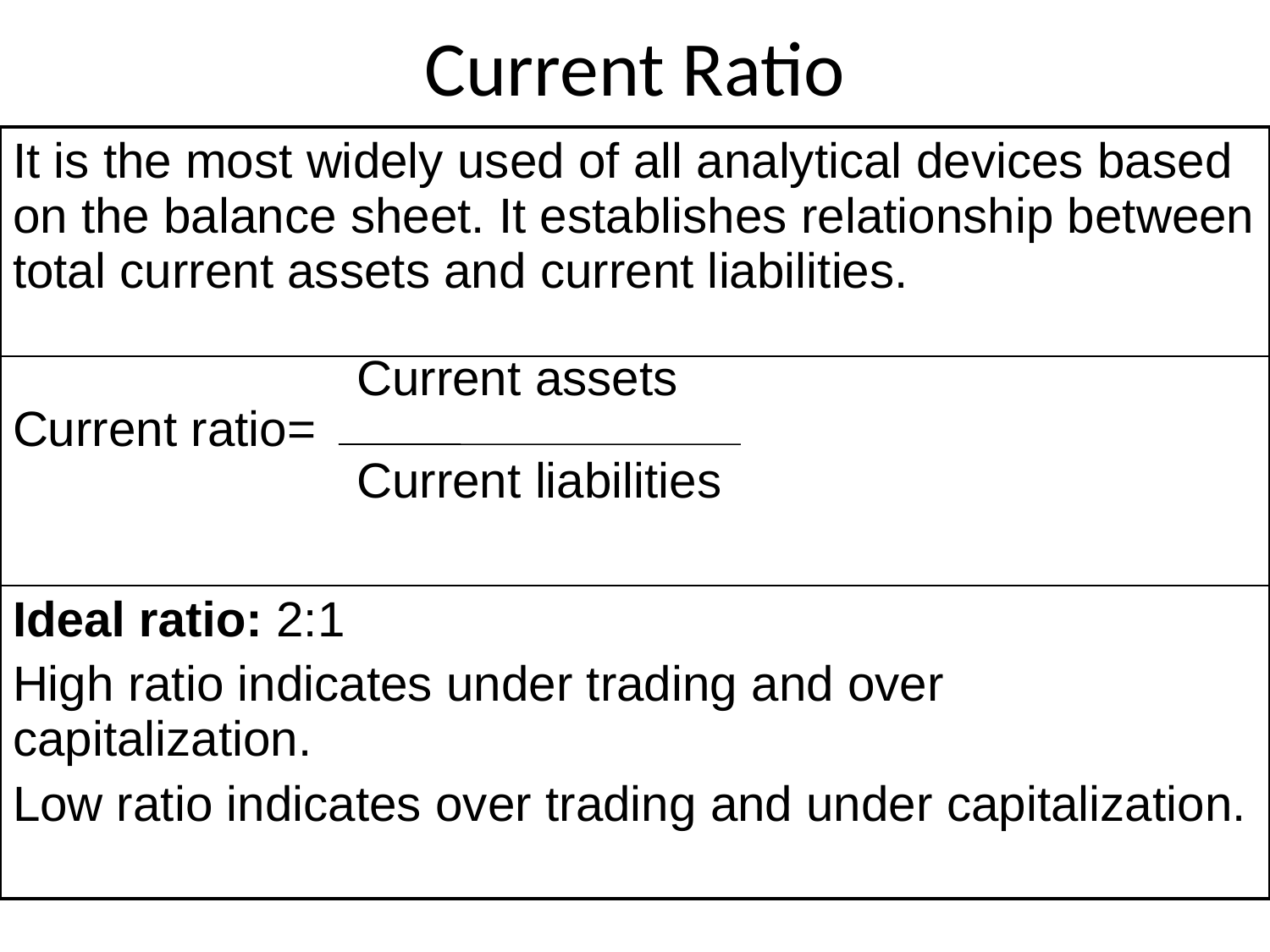

# Current Ratio
| It is the most widely used of all analytical devices based on the balance sheet. It establishes relationship between total current assets and current liabilities. |
| --- |
| Current assets Current ratio= Current liabilities |
| Ideal ratio: 2:1 High ratio indicates under trading and over capitalization. Low ratio indicates over trading and under capitalization. |